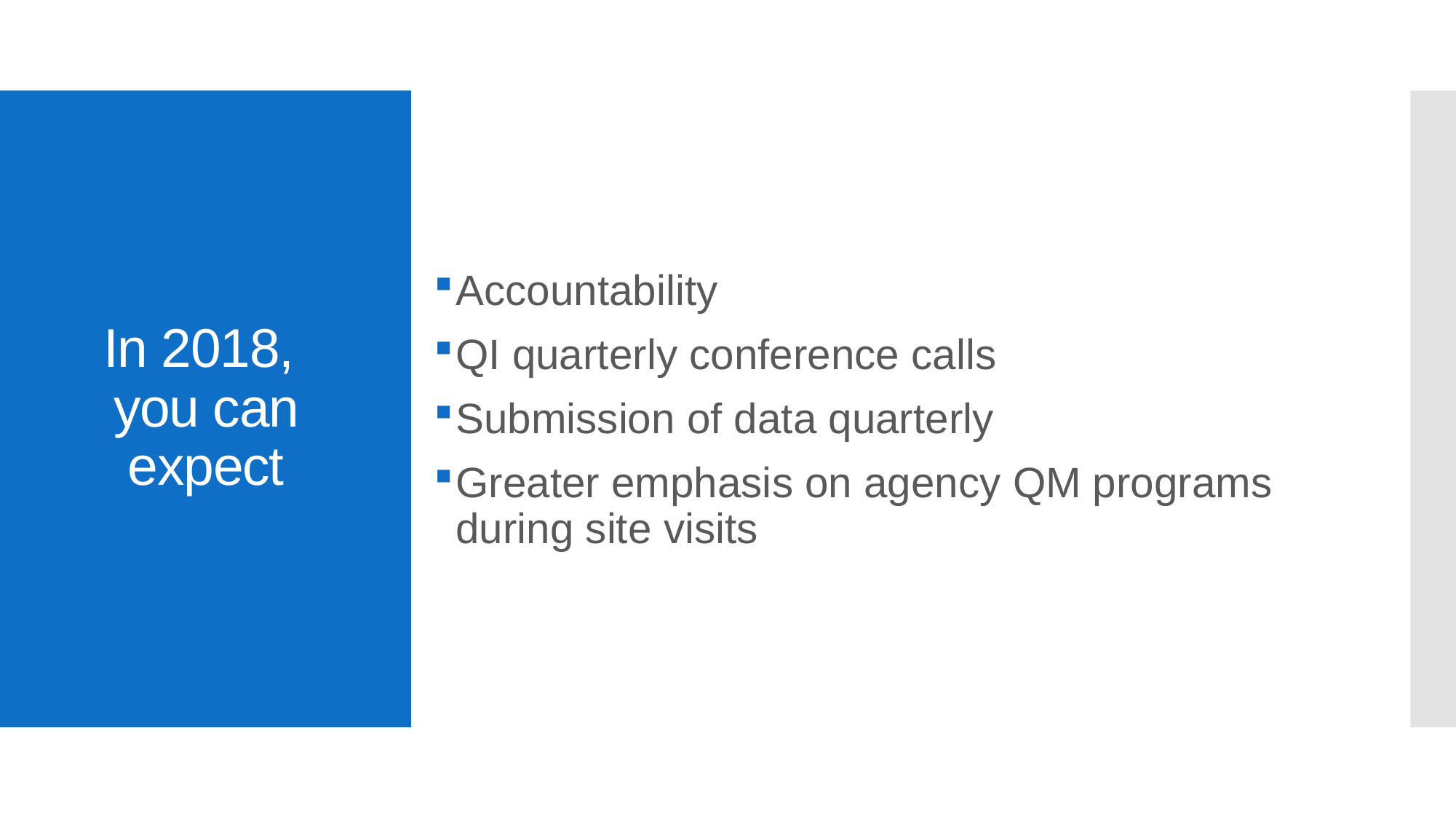

Accountability
QI quarterly conference calls
Submission of data quarterly
Greater emphasis on agency QM programs during site visits

# In 2018, you can expect